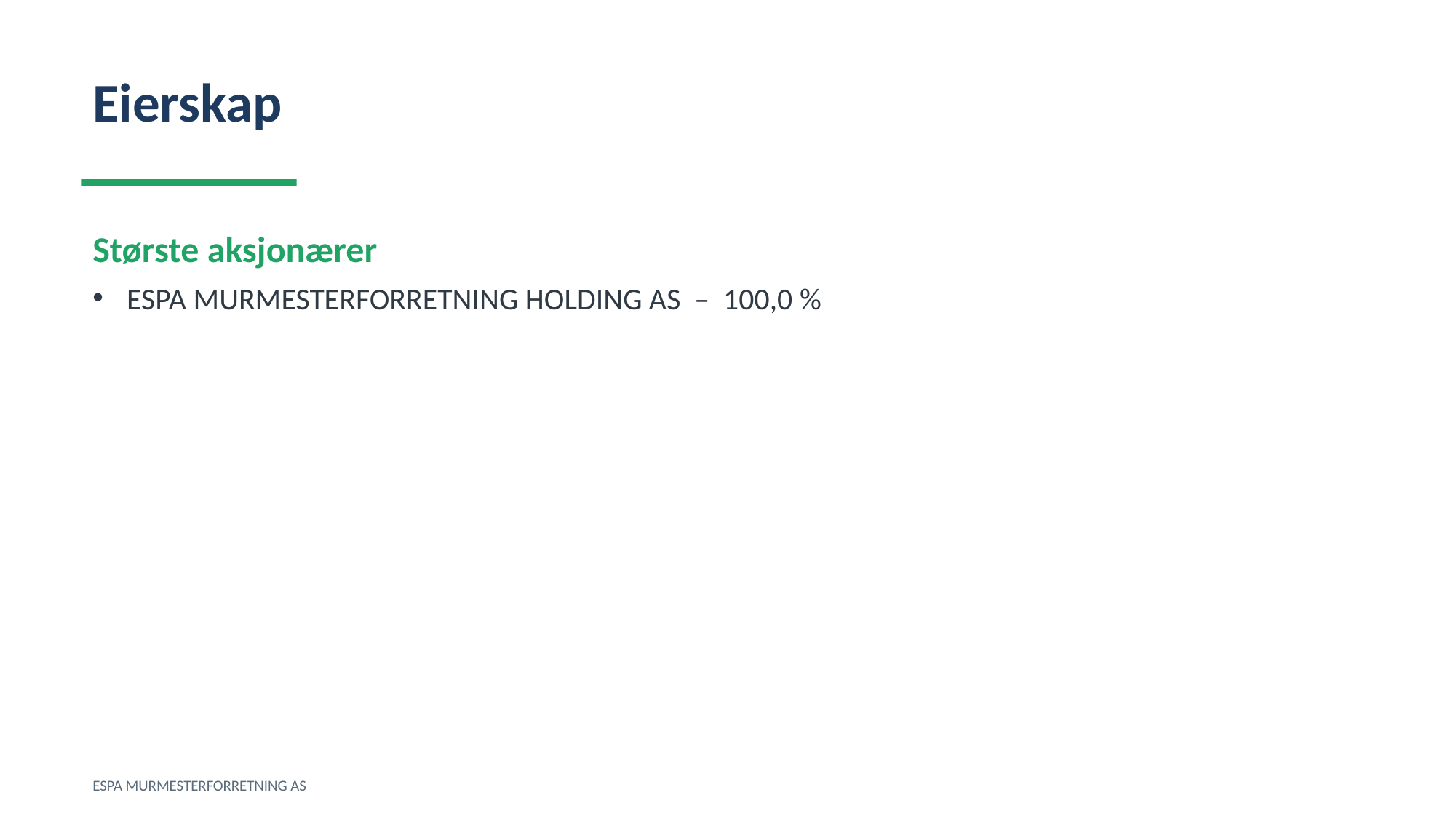

Eierskap

Største aksjonærer
ESPA MURMESTERFORRETNING HOLDING AS  –  100,0 %
ESPA MURMESTERFORRETNING AS